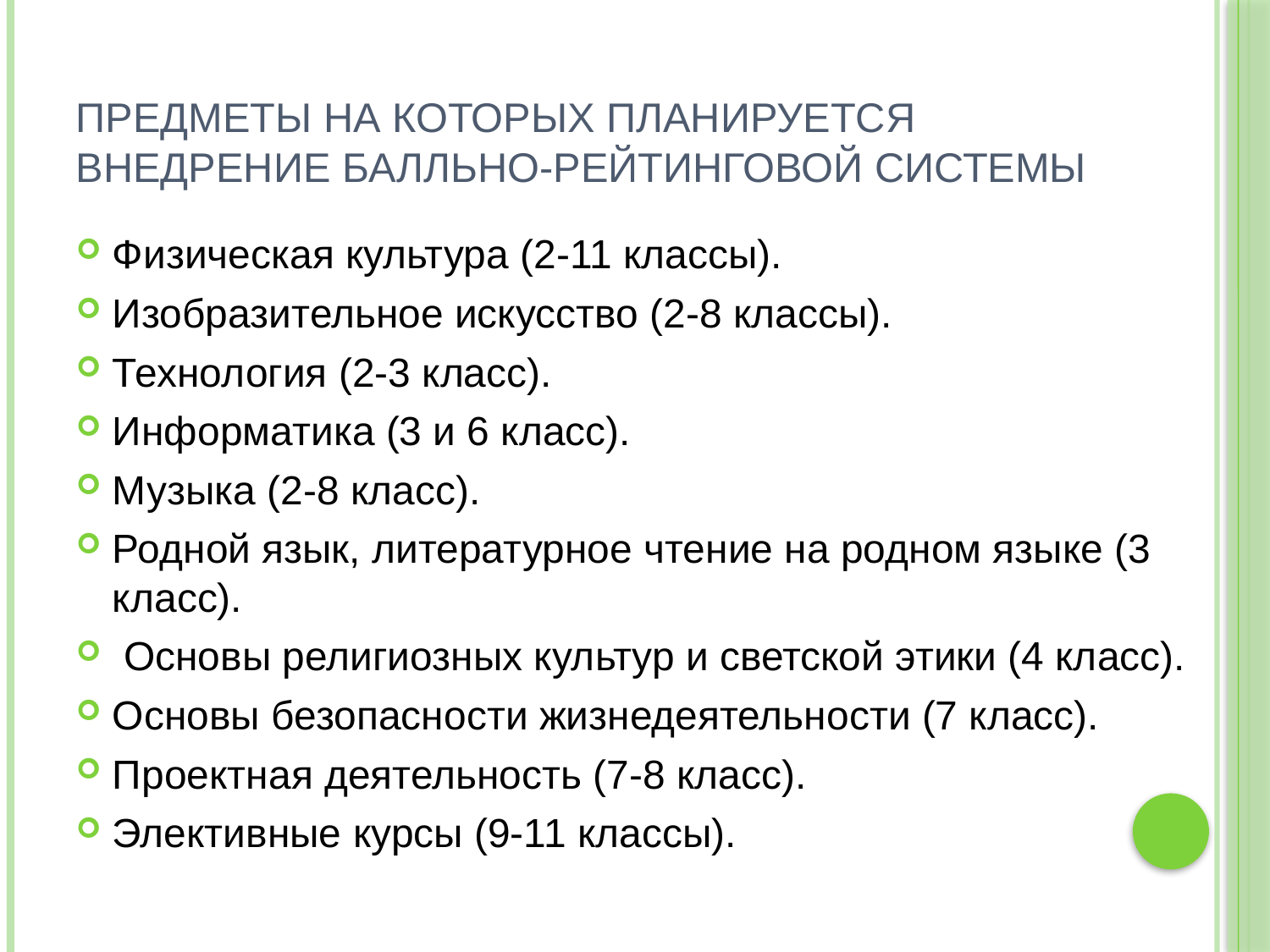

# Предметы на которых планируется внедрение балльно-рейтинговой системы
Физическая культура (2-11 классы).
Изобразительное искусство (2-8 классы).
Технология (2-3 класс).
Информатика (3 и 6 класс).
Музыка (2-8 класс).
Родной язык, литературное чтение на родном языке (3 класс).
 Основы религиозных культур и светской этики (4 класс).
Основы безопасности жизнедеятельности (7 класс).
Проектная деятельность (7-8 класс).
Элективные курсы (9-11 классы).